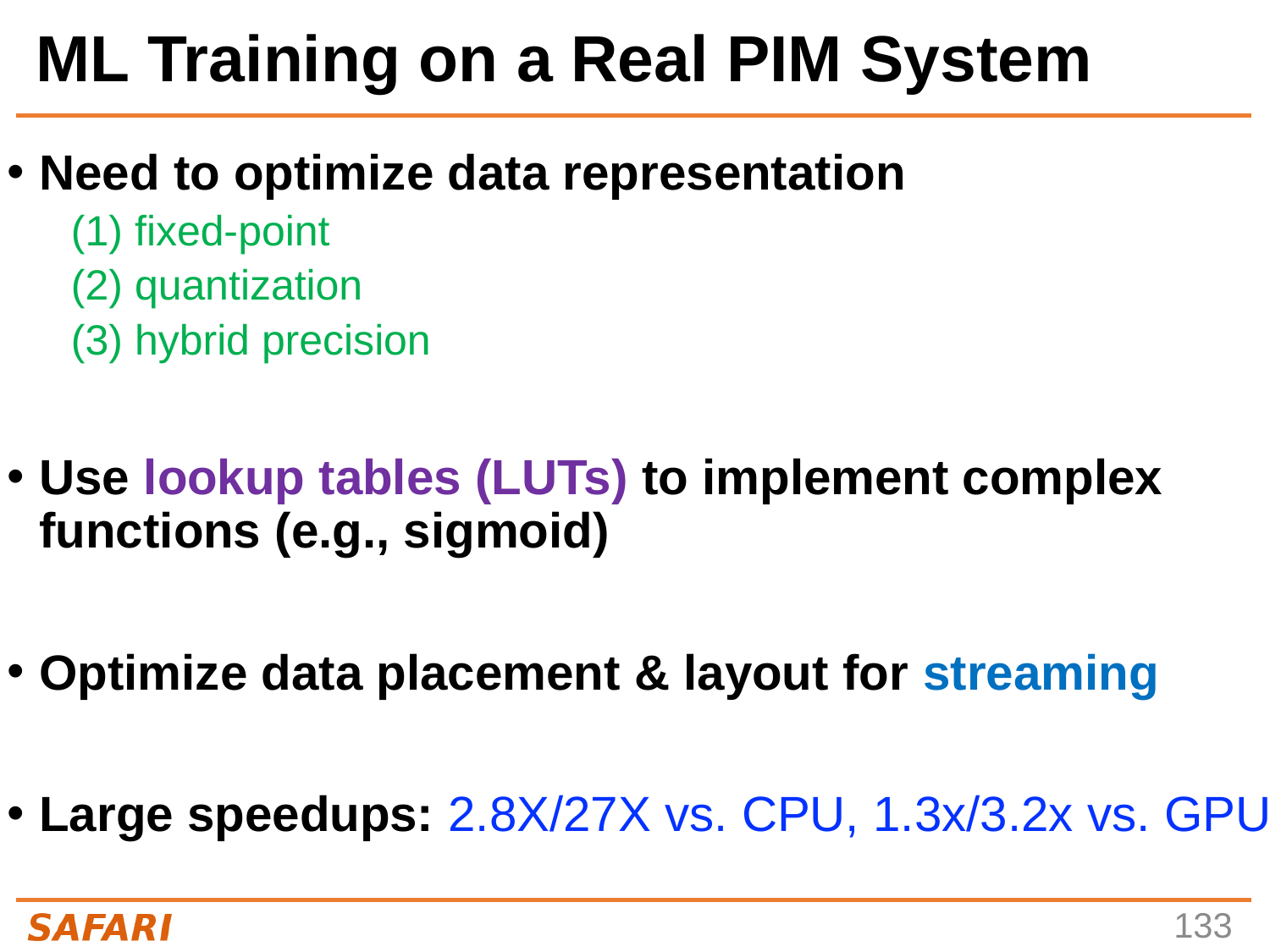

# ML Training on a Real PIM System
Need to optimize data representation
(1) fixed-point
(2) quantization
(3) hybrid precision

Use lookup tables (LUTs) to implement complex functions (e.g., sigmoid)

Optimize data placement & layout for streaming

Large speedups: 2.8X/27X vs. CPU, 1.3x/3.2x vs. GPU